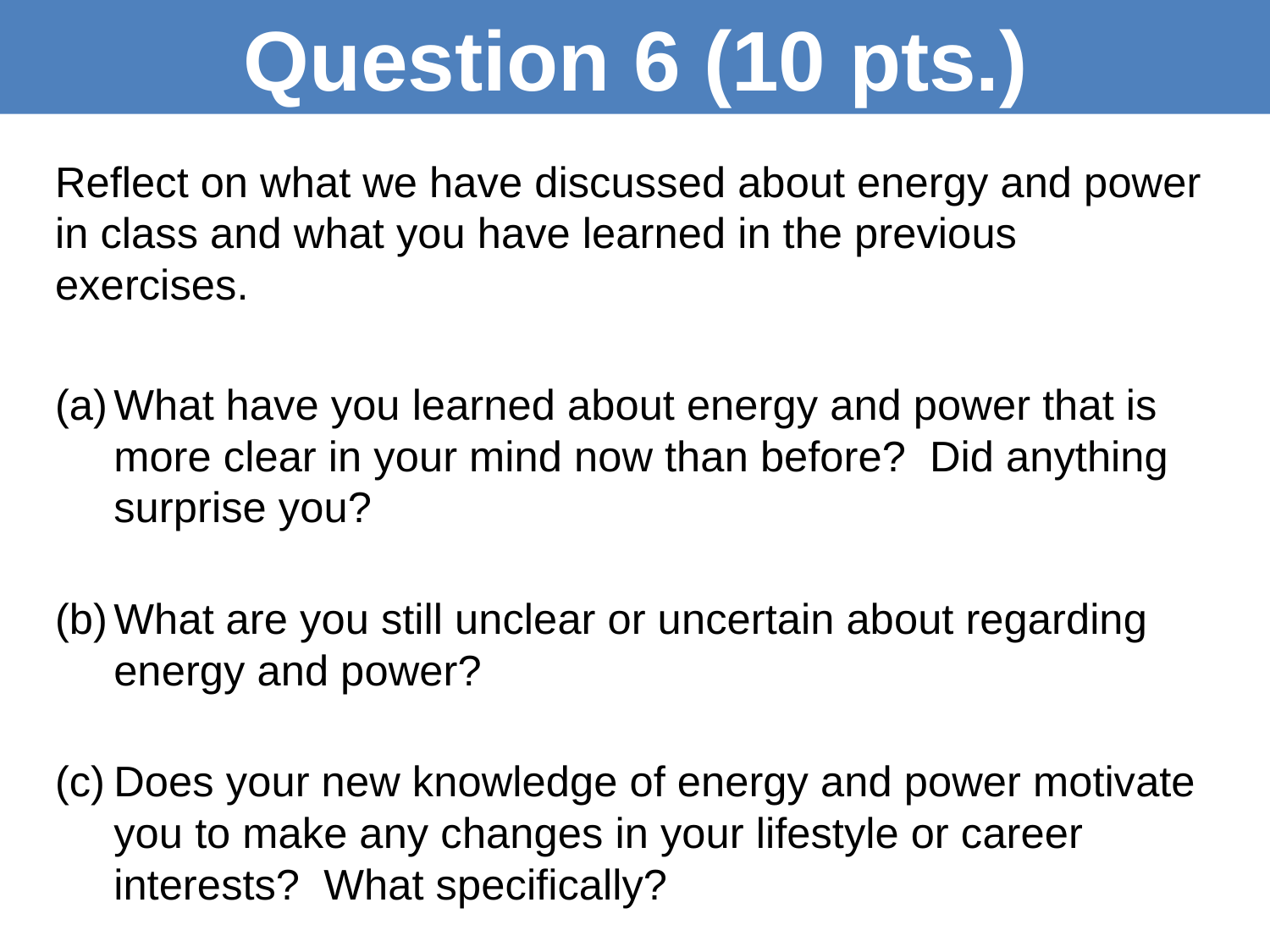

Question 6 (10 pts.)
Reflect on what we have discussed about energy and power in class and what you have learned in the previous exercises.

What have you learned about energy and power that is more clear in your mind now than before?  Did anything surprise you?
What are you still unclear or uncertain about regarding energy and power?
Does your new knowledge of energy and power motivate you to make any changes in your lifestyle or career interests?  What specifically?